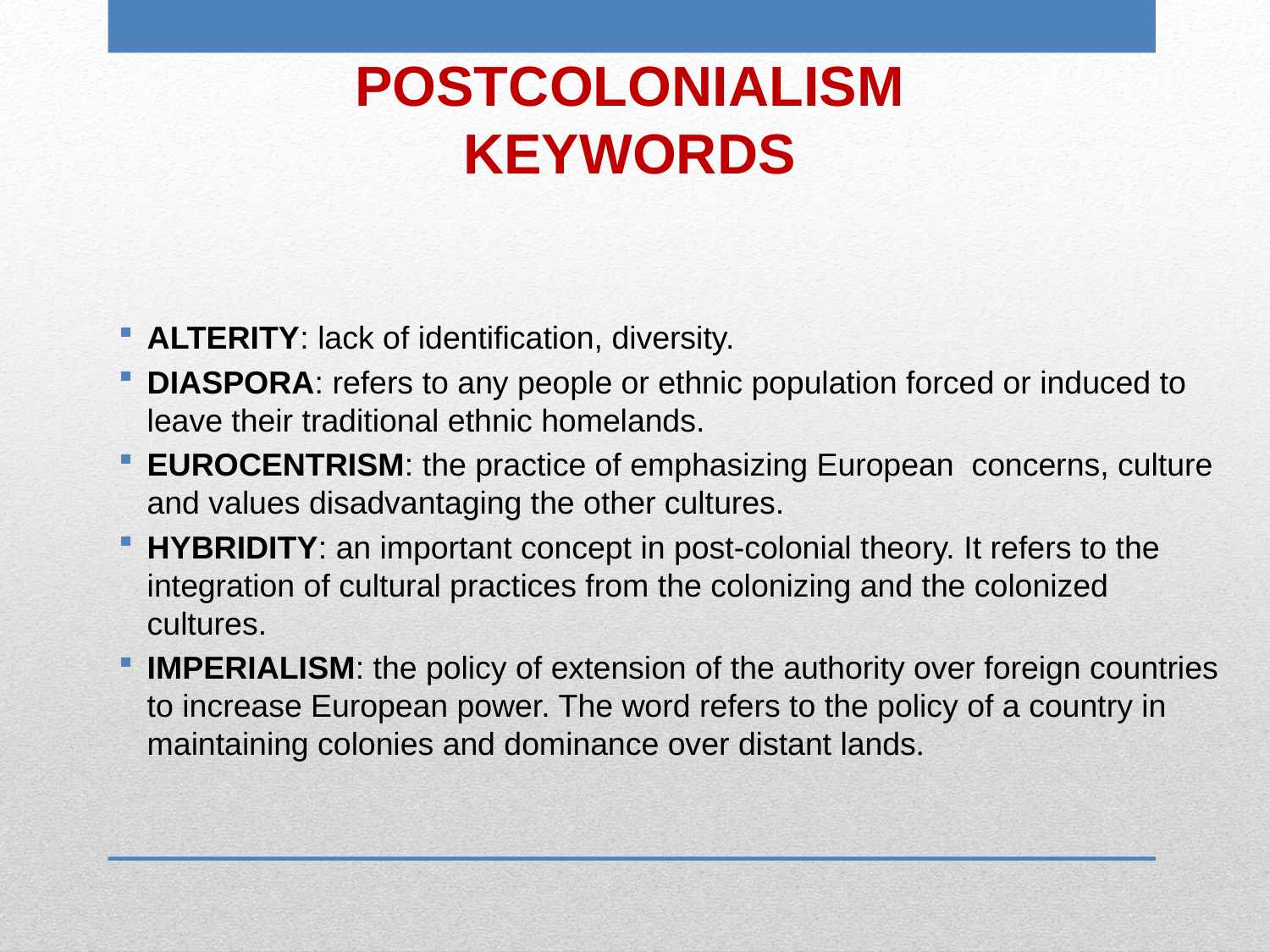

# POSTCOLONIALISM KEYWORDS
ALTERITY: lack of identification, diversity.
DIASPORA: refers to any people or ethnic population forced or induced to leave their traditional ethnic homelands.
EUROCENTRISM: the practice of emphasizing European  concerns, culture and values disadvantaging the other cultures.
HYBRIDITY: an important concept in post-colonial theory. It refers to the integration of cultural practices from the colonizing and the colonized cultures.
IMPERIALISM: the policy of extension of the authority over foreign countries to increase European power. The word refers to the policy of a country in maintaining colonies and dominance over distant lands.